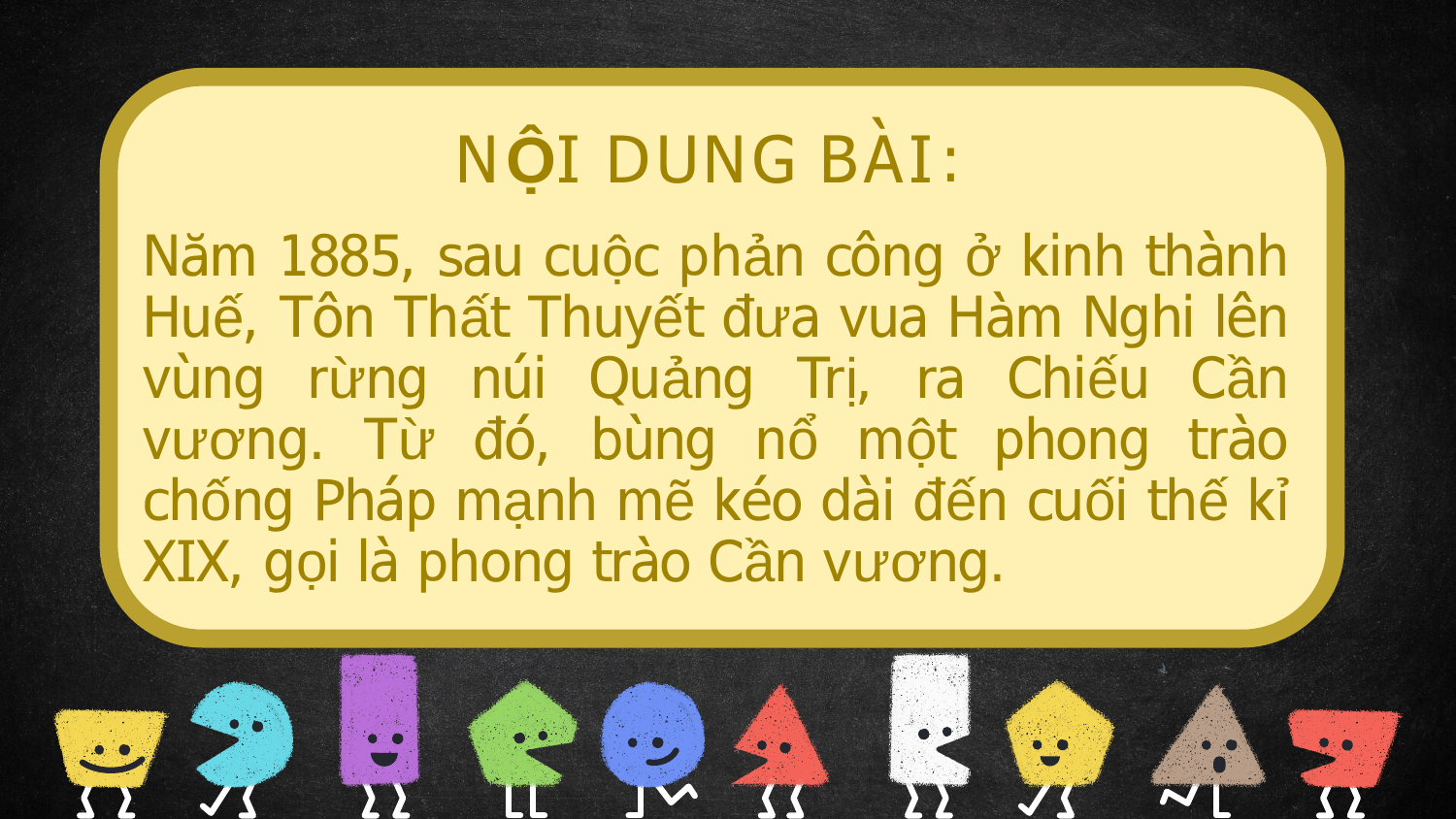

NỘI DUNG BÀI:
Năm 1885, sau cuộc phản công ở kinh thành Huế, Tôn Thất Thuyết đưa vua Hàm Nghi lên vùng rừng núi Quảng Trị, ra Chiếu Cần vương. Từ đó, bùng nổ một phong trào chống Pháp mạnh mẽ kéo dài đến cuối thế kỉ XIX, gọi là phong trào Cần vương.